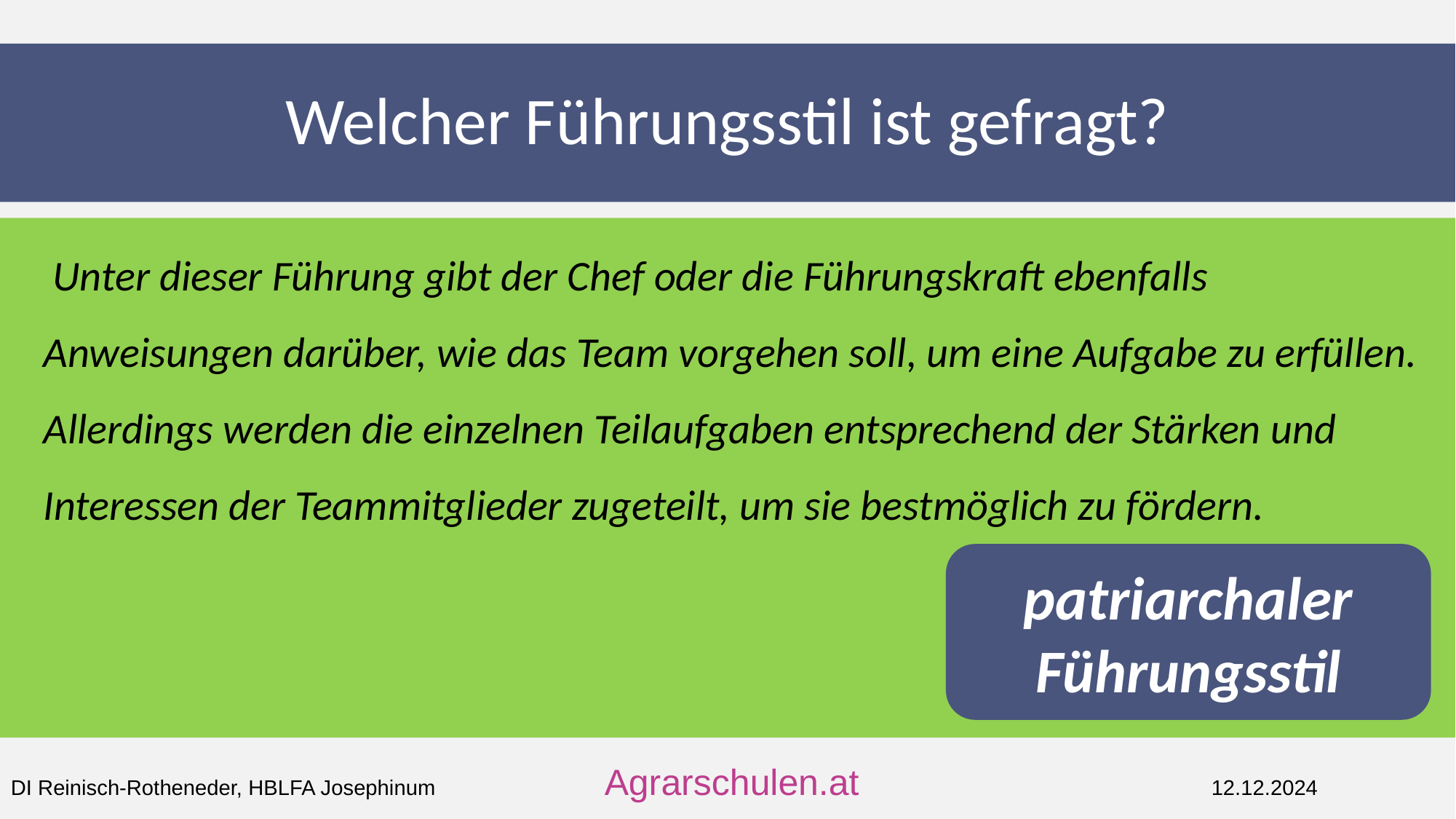

# Welcher Führungsstil ist gefragt?
 Unter dieser Führung gibt der Chef oder die Führungskraft ebenfalls Anweisungen darüber, wie das Team vorgehen soll, um eine Aufgabe zu erfüllen. Allerdings werden die einzelnen Teilaufgaben entsprechend der Stärken und Interessen der Teammitglieder zugeteilt, um sie bestmöglich zu fördern.
patriarchaler Führungsstil
DI Reinisch-Rotheneder, HBLFA Josephinum		        Agrarschulen.at  				12.12.2024